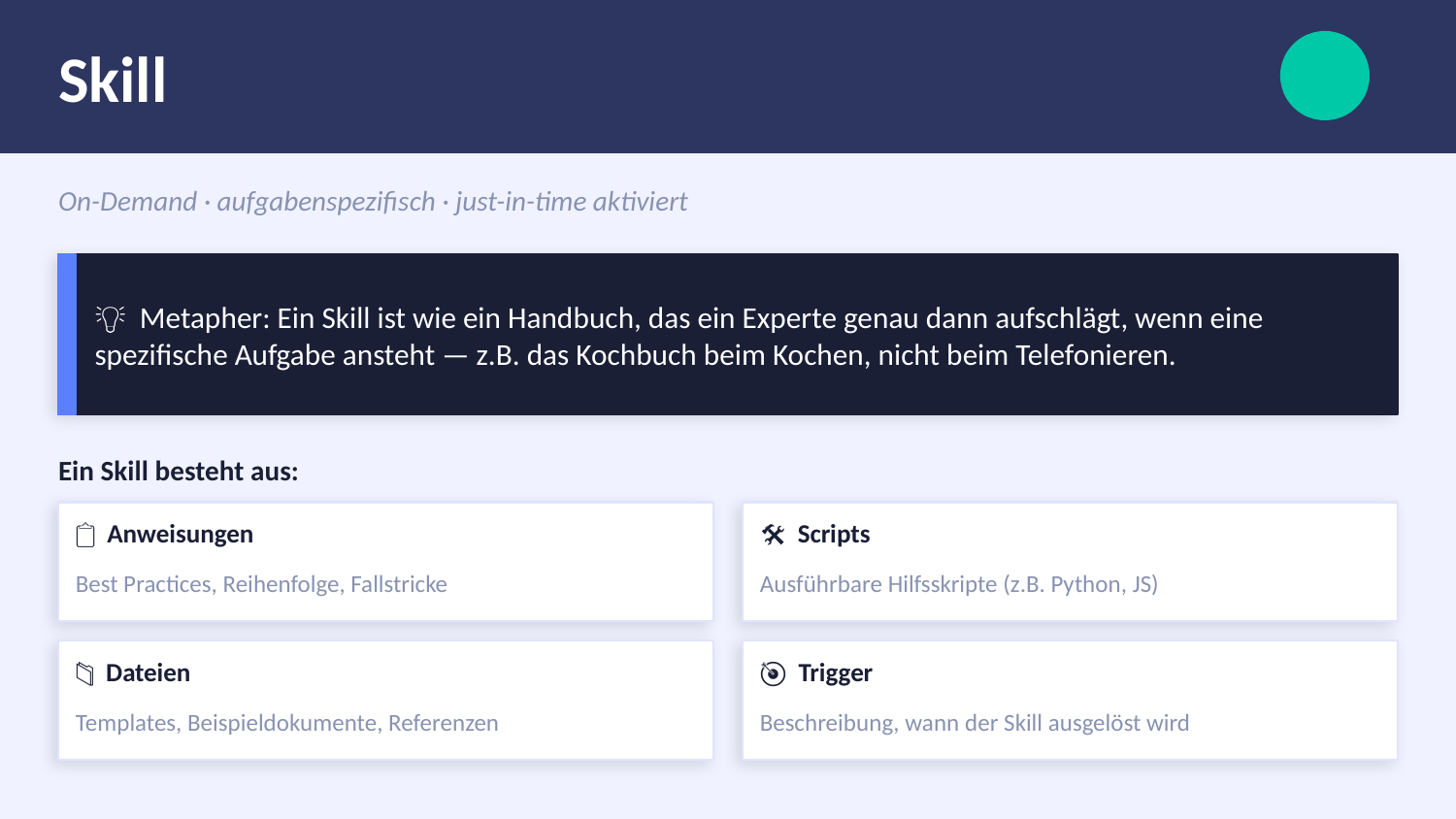

Skill

On-Demand · aufgabenspezifisch · just-in-time aktiviert

💡  Metapher: Ein Skill ist wie ein Handbuch, das ein Experte genau dann aufschlägt, wenn eine spezifische Aufgabe ansteht — z.B. das Kochbuch beim Kochen, nicht beim Telefonieren.
Ein Skill besteht aus:

📋  Anweisungen
🛠  Scripts
Best Practices, Reihenfolge, Fallstricke
Ausführbare Hilfsskripte (z.B. Python, JS)

📁  Dateien
🎯  Trigger
Templates, Beispieldokumente, Referenzen
Beschreibung, wann der Skill ausgelöst wird